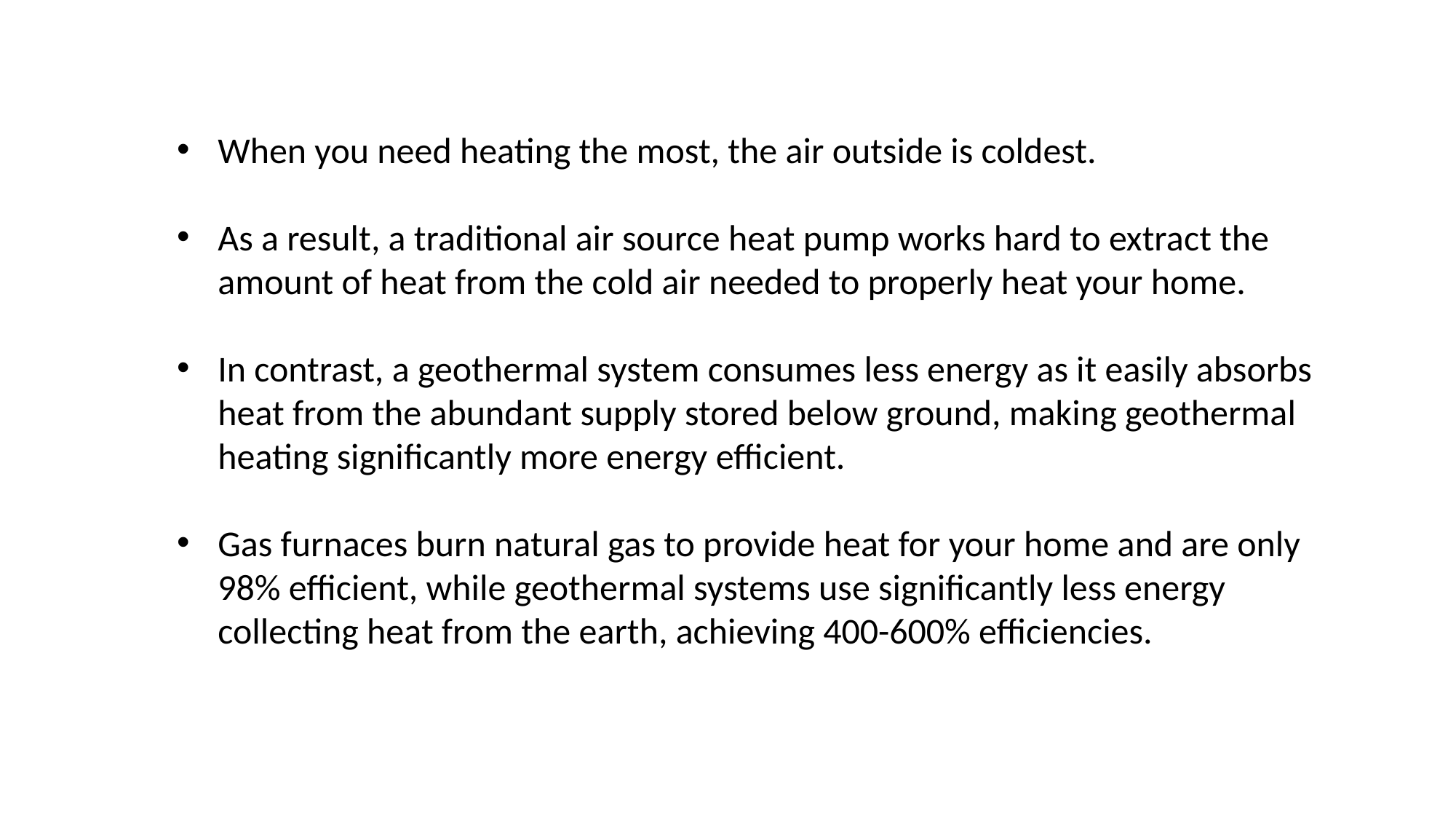

When you need heating the most, the air outside is coldest.

As a result, a traditional air source heat pump works hard to extract the amount of heat from the cold air needed to properly heat your home.

In contrast, a geothermal system consumes less energy as it easily absorbs heat from the abundant supply stored below ground, making geothermal heating significantly more energy efficient.

Gas furnaces burn natural gas to provide heat for your home and are only 98% efficient, while geothermal systems use significantly less energy collecting heat from the earth, achieving 400-600% efficiencies.